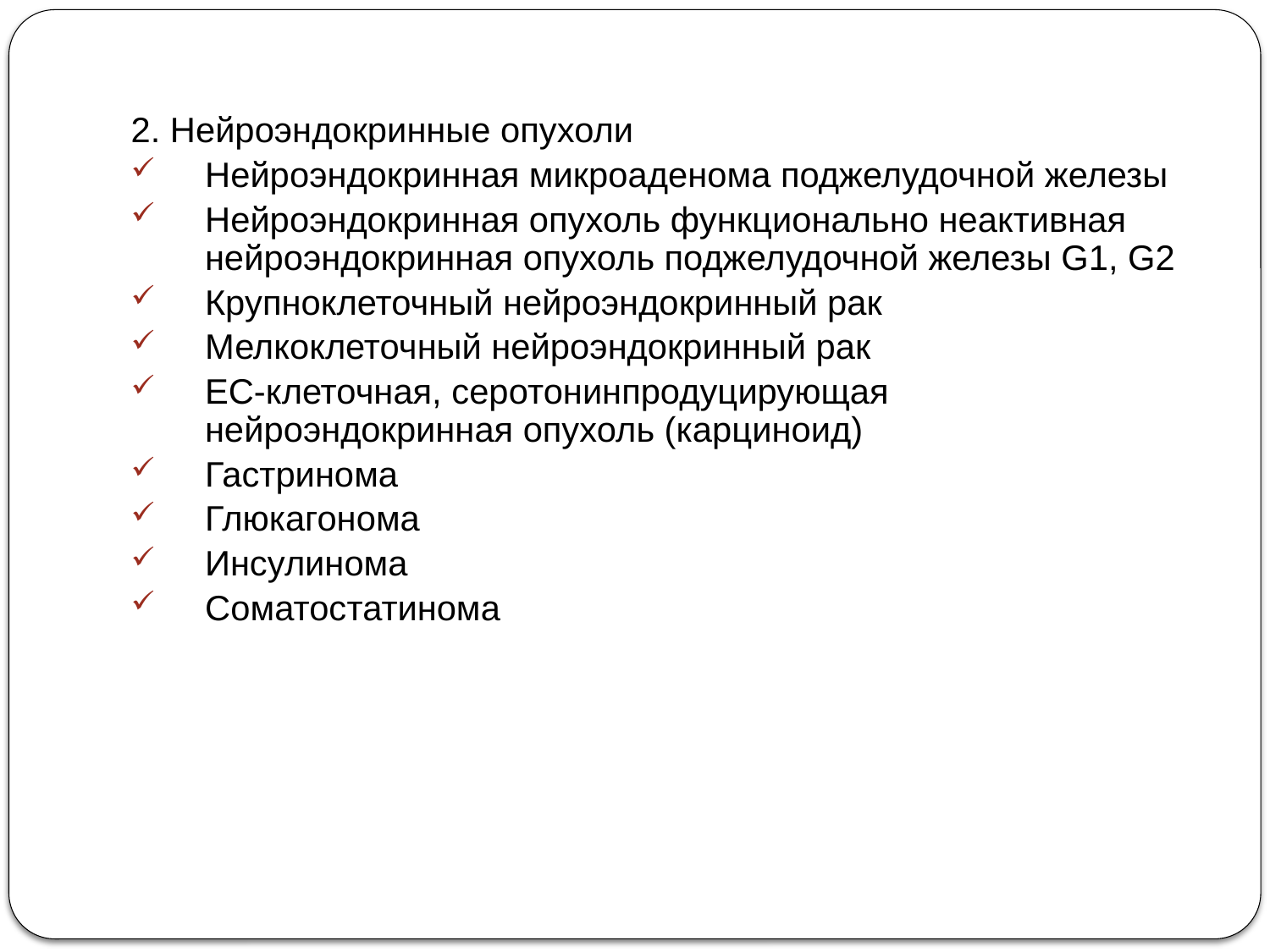

2. Нейроэндокринные опухоли
Нейроэндокринная микроаденома поджелудочной железы
Нейроэндокринная опухоль функционально неактивная нейроэндокринная опухоль поджелудочной железы G1, G2
Крупноклеточный нейроэндокринный рак
Мелкоклеточный нейроэндокринный рак
EC-клеточная, серотонинпродуцирующая нейроэндокринная опухоль (карциноид)
Гастринома
Глюкагонома
Инсулинома
Соматостатинома